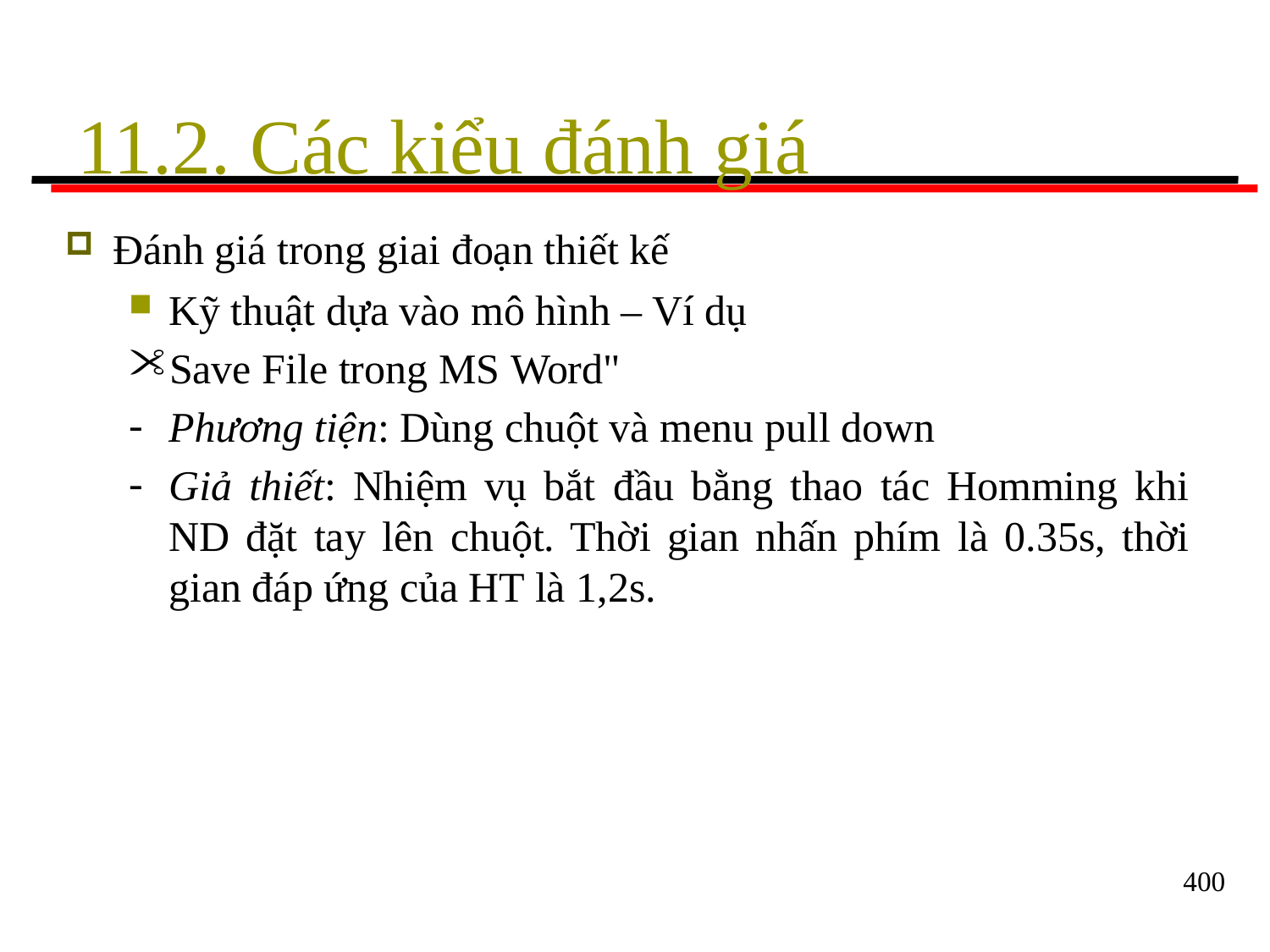

# 11.2. Các kiểu đánh giá
Đánh giá trong giai đoạn thiết kế
Kỹ thuật dựa vào mô hình – Ví dụ
Save File trong MS Word"
Phương tiện: Dùng chuột và menu pull down
Giả thiết: Nhiệm vụ bắt đầu bằng thao tác Homming khi  ND đặt tay lên chuột. Thời gian nhấn phím là 0.35s, thời  gian đáp ứng của HT là 1,2s.
400